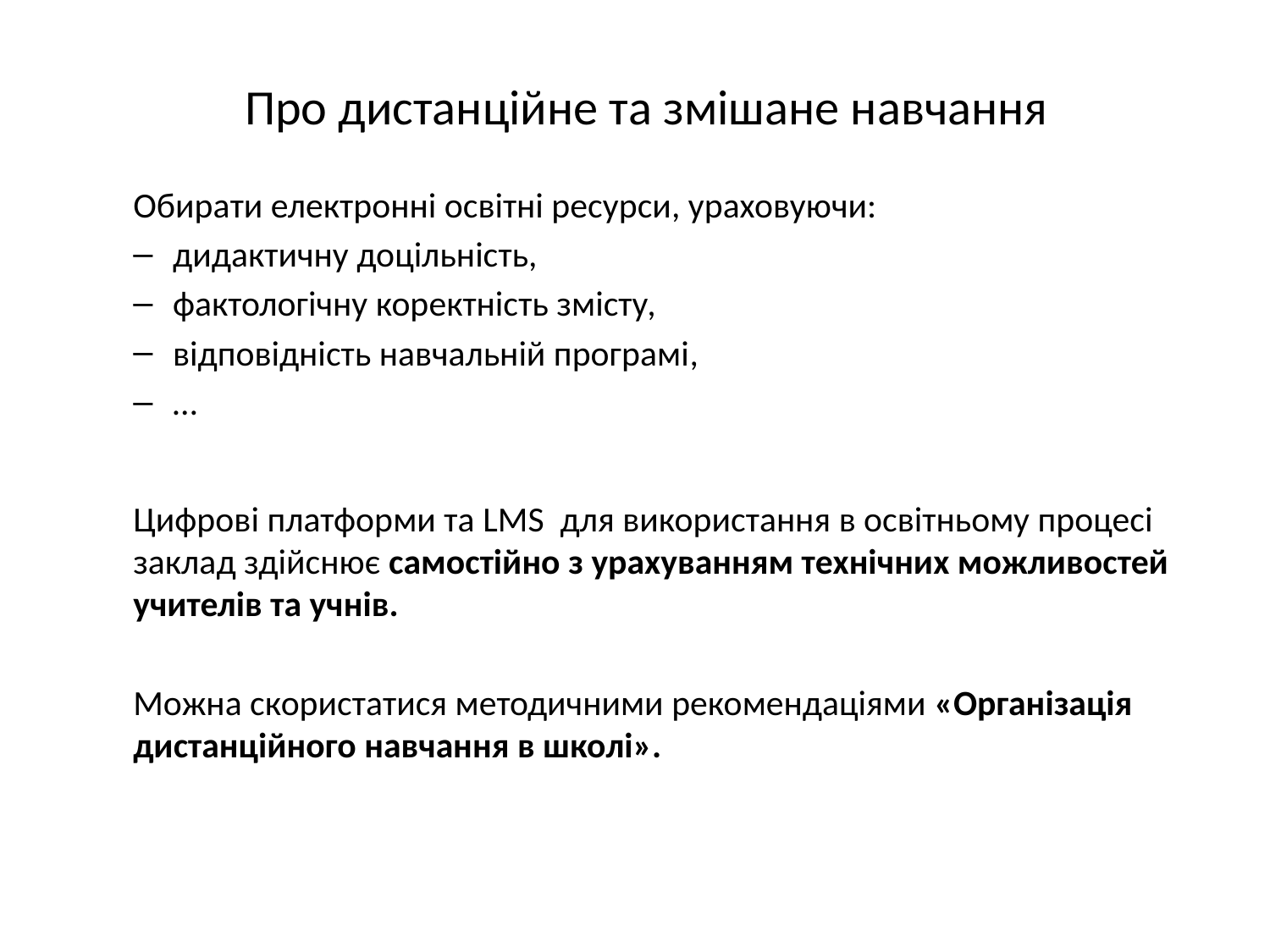

# Про дистанційне та змішане навчання
Обирати електронні освітні ресурси, ураховуючи:
дидактичну доцільність,
фактологічну коректність змісту,
відповідність навчальній програмі,
…

Цифрові платформи та LMS  для використання в освітньому процесі заклад здійснює самостійно з урахуванням технічних можливостей учителів та учнів.

Можна скористатися методичними рекомендаціями «Організація дистанційного навчання в школі».